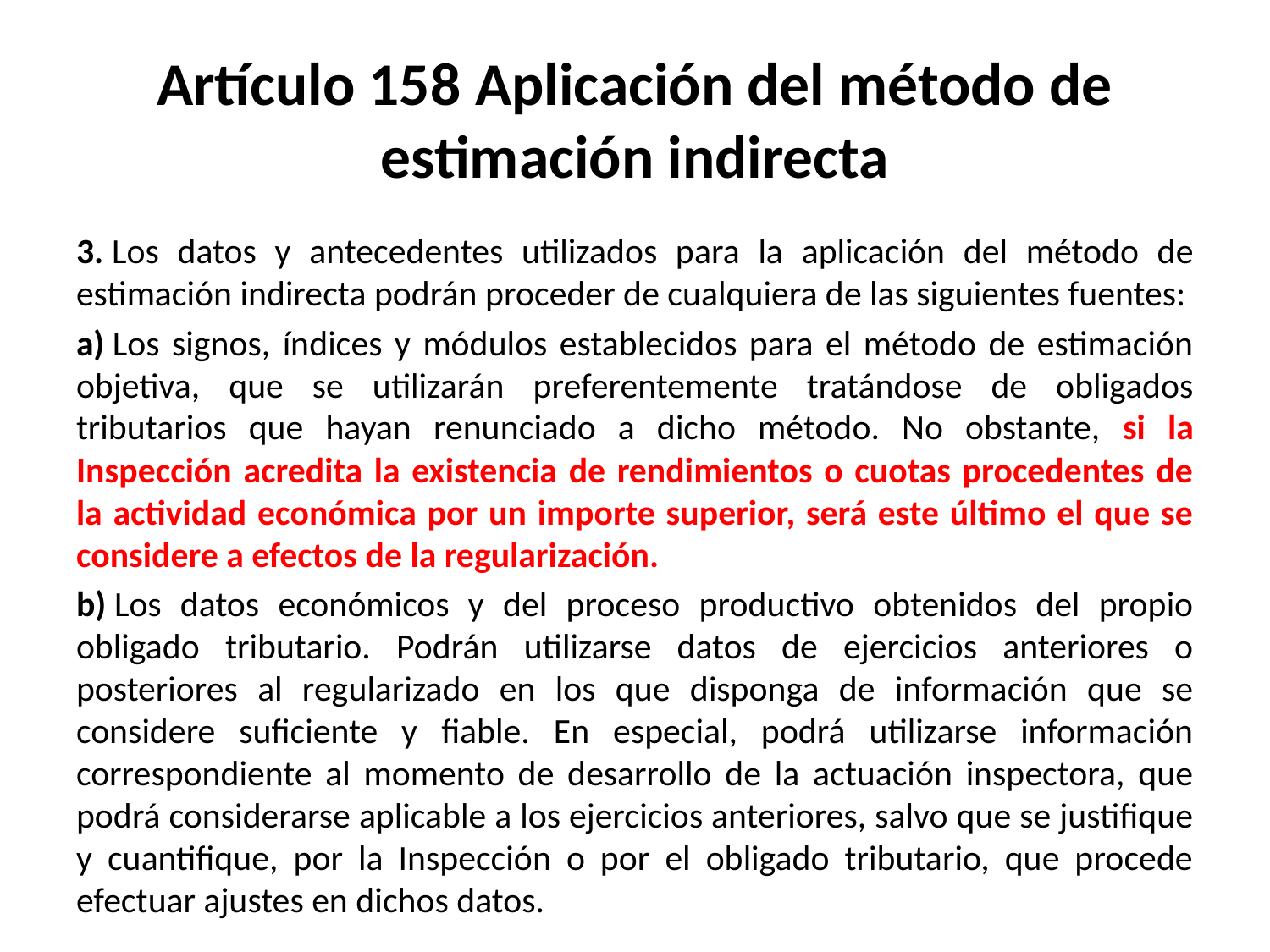

# Artículo 158 Aplicación del método de estimación indirecta
3. Los datos y antecedentes utilizados para la aplicación del método de estimación indirecta podrán proceder de cualquiera de las siguientes fuentes:
a) Los signos, índices y módulos establecidos para el método de estimación objetiva, que se utilizarán preferentemente tratándose de obligados tributarios que hayan renunciado a dicho método. No obstante, si la Inspección acredita la existencia de rendimientos o cuotas procedentes de la actividad económica por un importe superior, será este último el que se considere a efectos de la regularización.
b) Los datos económicos y del proceso productivo obtenidos del propio obligado tributario. Podrán utilizarse datos de ejercicios anteriores o posteriores al regularizado en los que disponga de información que se considere suficiente y fiable. En especial, podrá utilizarse información correspondiente al momento de desarrollo de la actuación inspectora, que podrá considerarse aplicable a los ejercicios anteriores, salvo que se justifique y cuantifique, por la Inspección o por el obligado tributario, que procede efectuar ajustes en dichos datos.